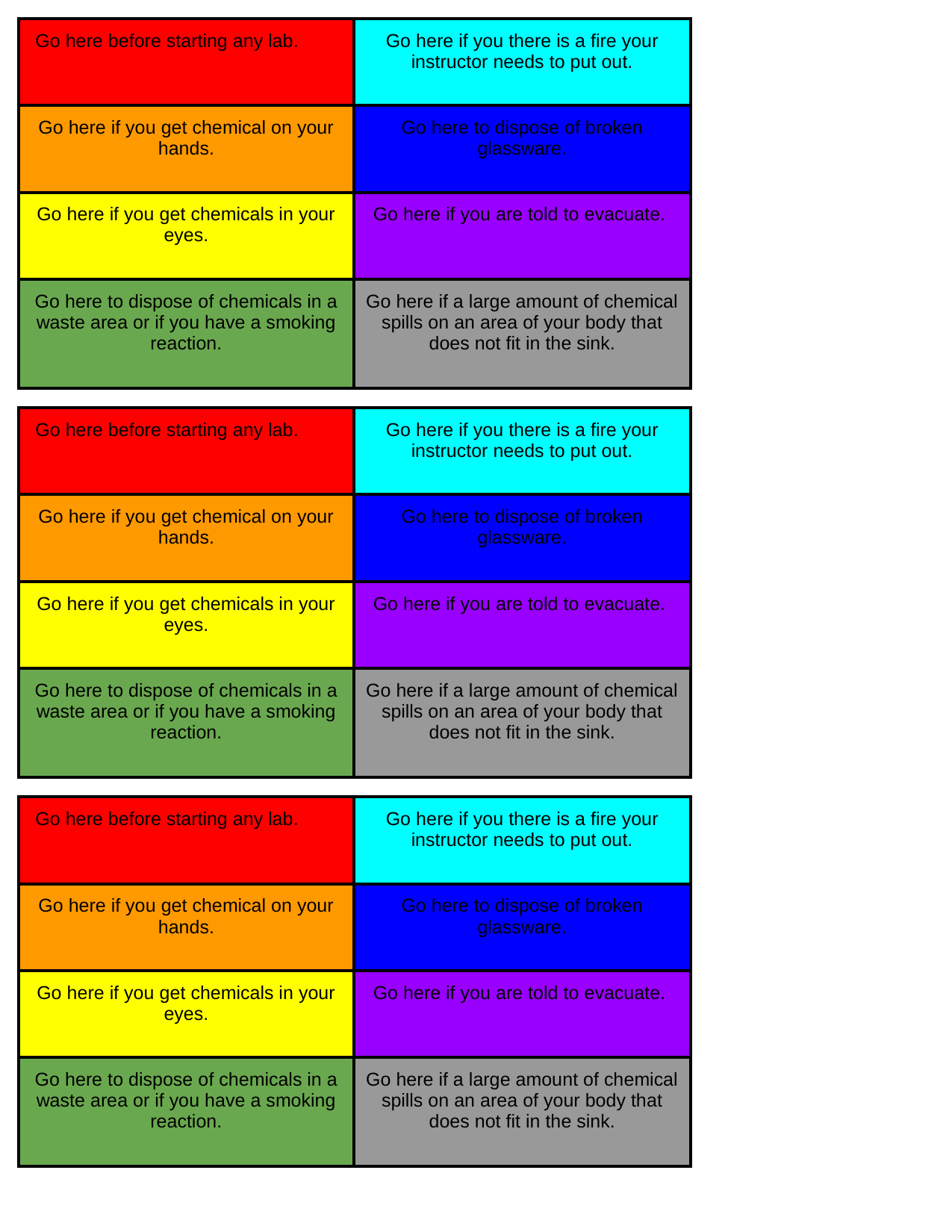

| Go here before starting any lab. | Go here if you there is a fire your instructor needs to put out. |
| --- | --- |
| Go here if you get chemical on your hands. | Go here to dispose of broken glassware. |
| Go here if you get chemicals in your eyes. | Go here if you are told to evacuate. |
| Go here to dispose of chemicals in a waste area or if you have a smoking reaction. | Go here if a large amount of chemical spills on an area of your body that does not fit in the sink. |
| Go here before starting any lab. | Go here if you there is a fire your instructor needs to put out. |
| --- | --- |
| Go here if you get chemical on your hands. | Go here to dispose of broken glassware. |
| Go here if you get chemicals in your eyes. | Go here if you are told to evacuate. |
| Go here to dispose of chemicals in a waste area or if you have a smoking reaction. | Go here if a large amount of chemical spills on an area of your body that does not fit in the sink. |
| Go here before starting any lab. | Go here if you there is a fire your instructor needs to put out. |
| --- | --- |
| Go here if you get chemical on your hands. | Go here to dispose of broken glassware. |
| Go here if you get chemicals in your eyes. | Go here if you are told to evacuate. |
| Go here to dispose of chemicals in a waste area or if you have a smoking reaction. | Go here if a large amount of chemical spills on an area of your body that does not fit in the sink. |